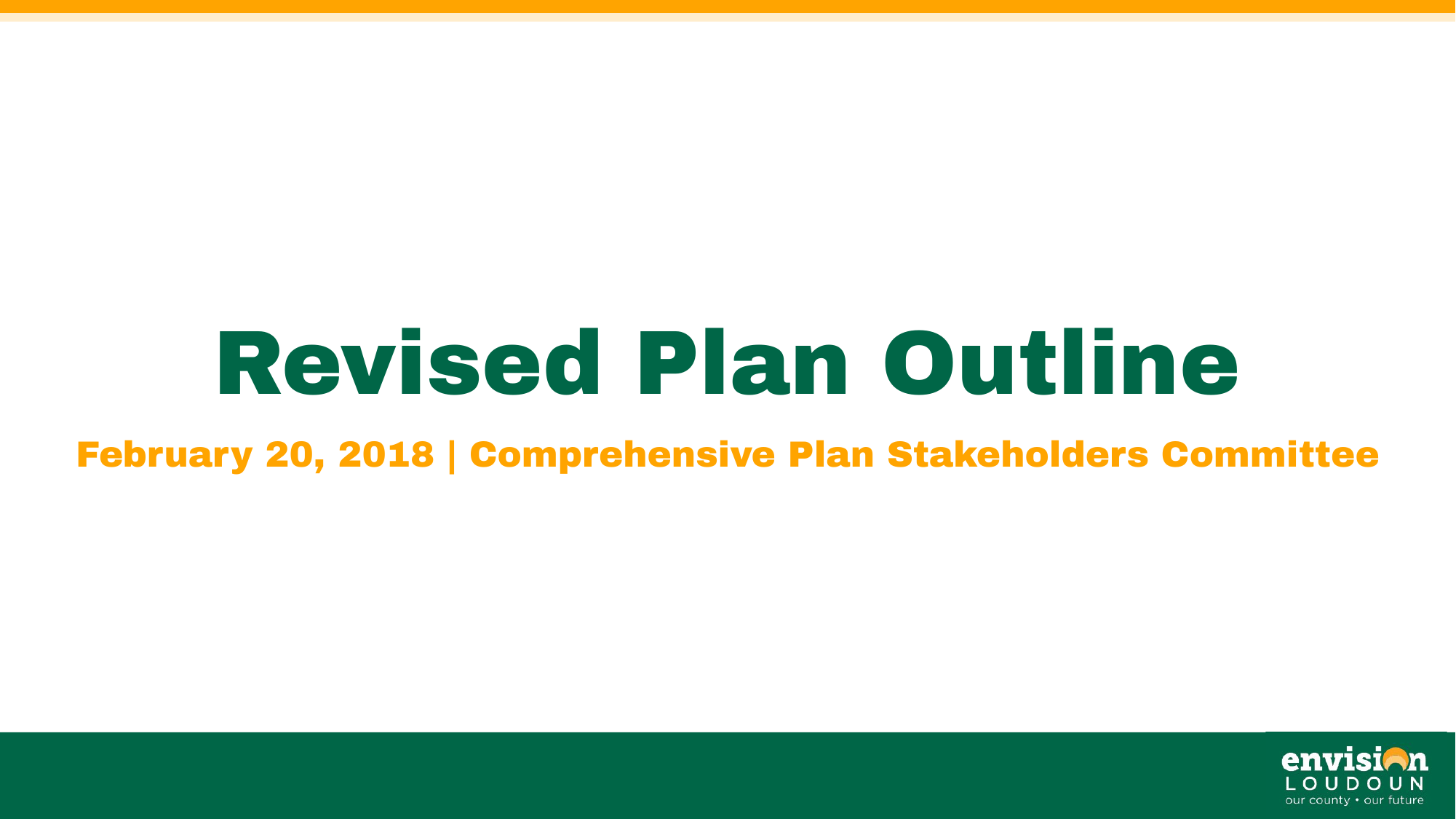

# Revised Plan Outline
February 20, 2018 | Comprehensive Plan Stakeholders Committee
12